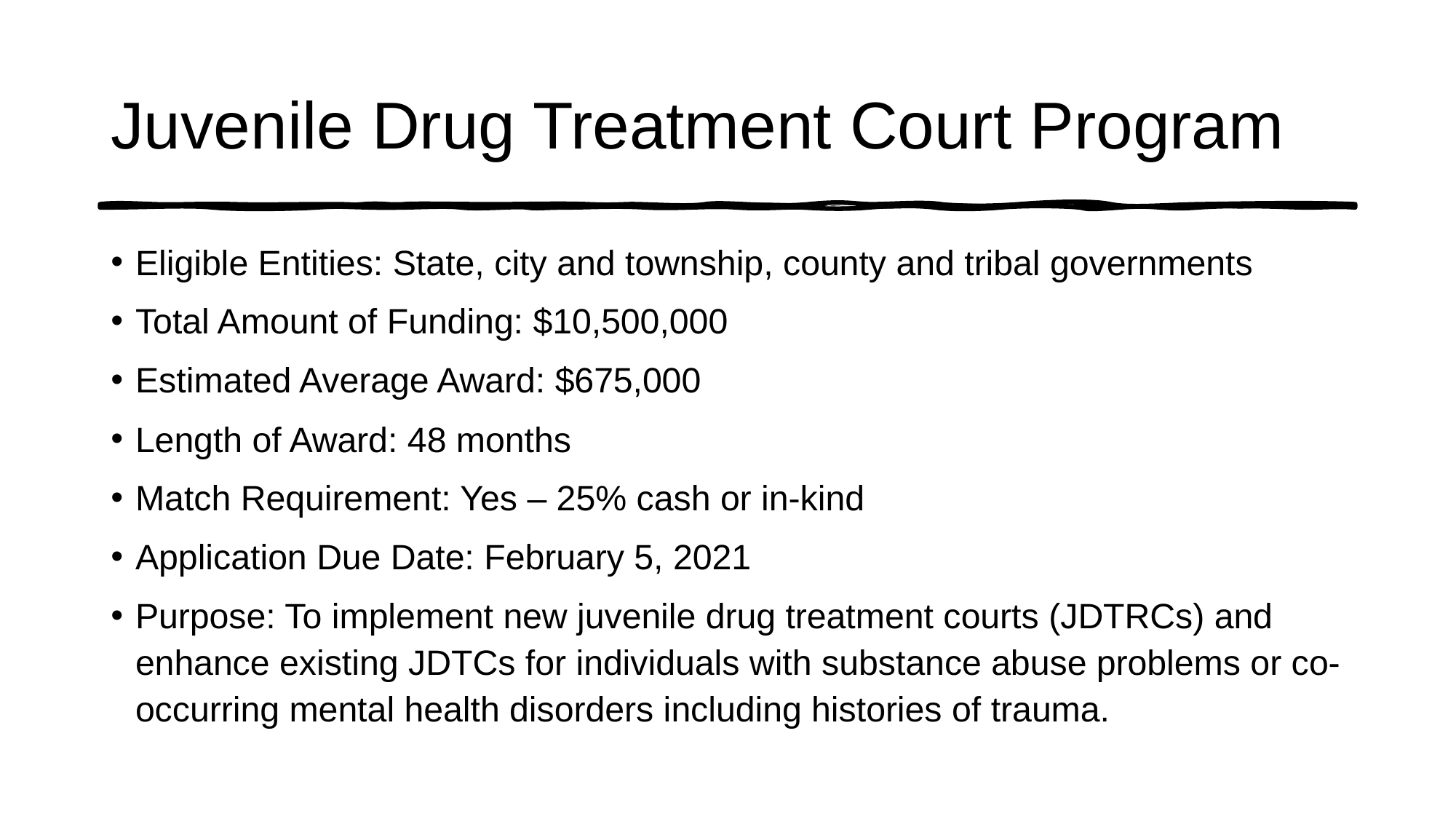

# Juvenile Drug Treatment Court Program
Eligible Entities: State, city and township, county and tribal governments
Total Amount of Funding: $10,500,000
Estimated Average Award: $675,000
Length of Award: 48 months
Match Requirement: Yes – 25% cash or in-kind
Application Due Date: February 5, 2021
Purpose: To implement new juvenile drug treatment courts (JDTRCs) and enhance existing JDTCs for individuals with substance abuse problems or co-occurring mental health disorders including histories of trauma.